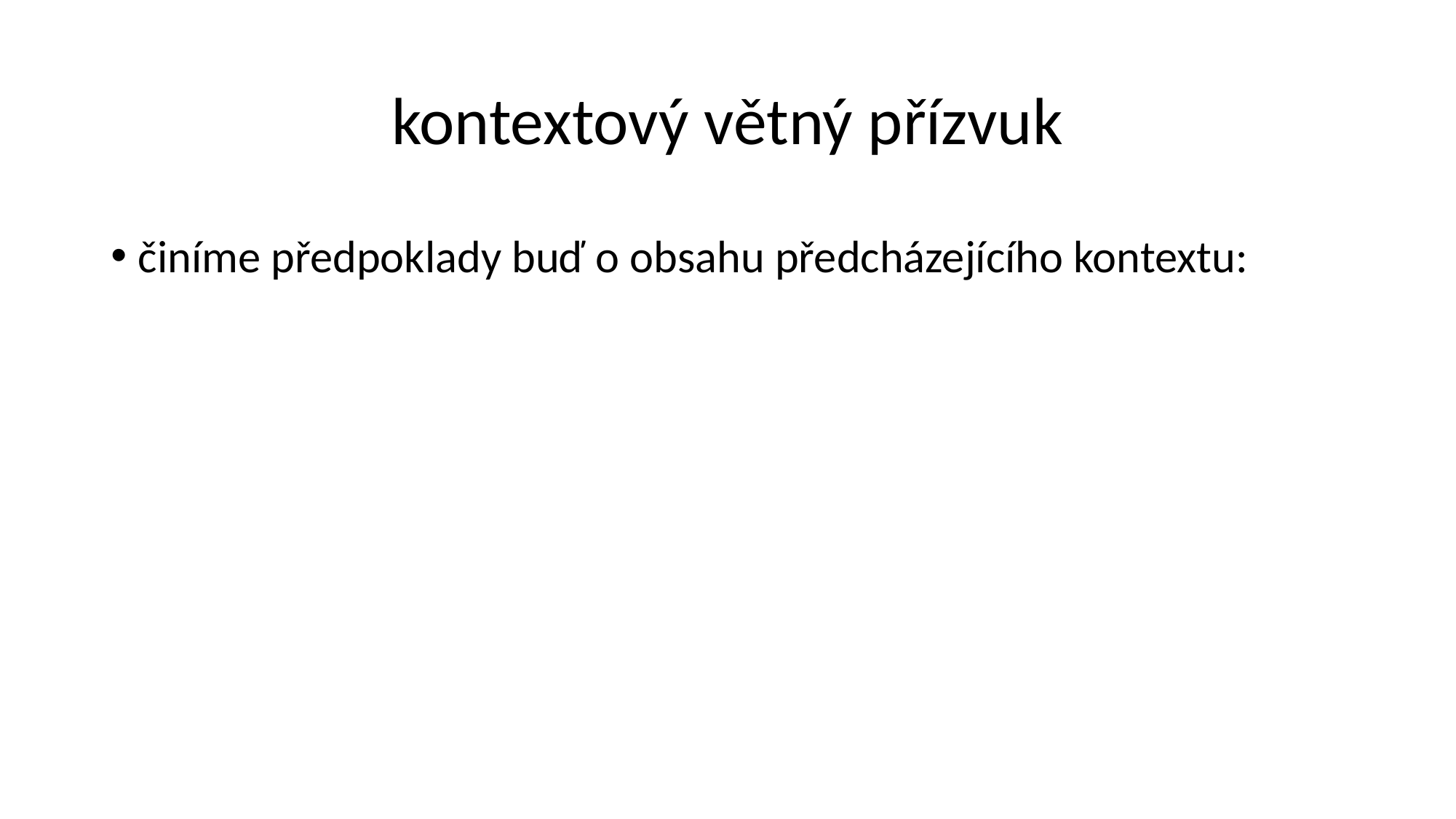

# kontextový větný přízvuk
činíme předpoklady buď o obsahu předcházejícího kontextu: